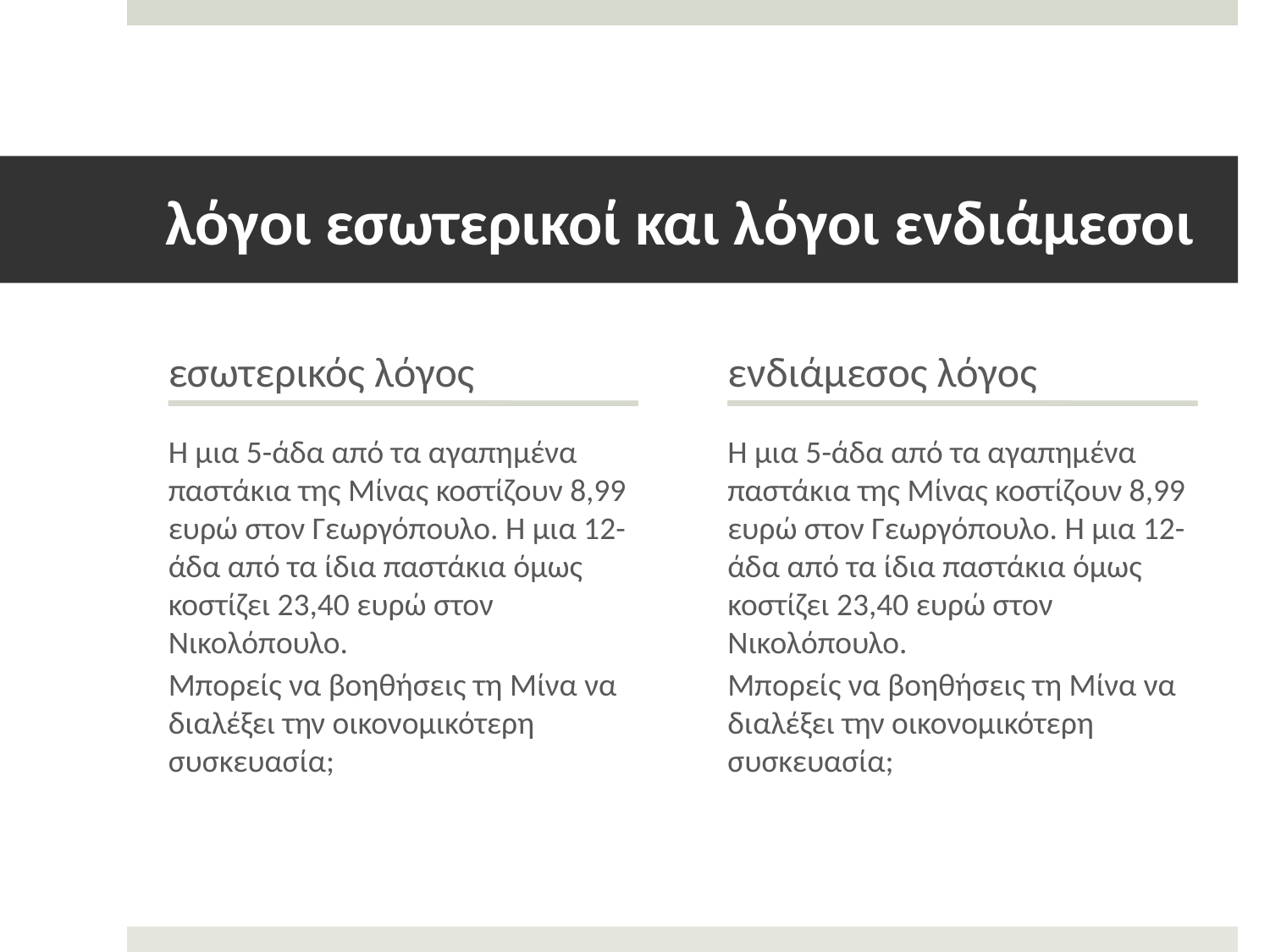

# λόγοι εσωτερικοί και λόγοι ενδιάμεσοι
εσωτερικός λόγος
ενδιάμεσος λόγος
Η μια 5-άδα από τα αγαπημένα παστάκια της Μίνας κοστίζουν 8,99 ευρώ στον Γεωργόπουλο. Η μια 12-άδα από τα ίδια παστάκια όμως κοστίζει 23,40 ευρώ στον Νικολόπουλο.
Μπορείς να βοηθήσεις τη Μίνα να διαλέξει την οικονομικότερη συσκευασία;
Η μια 5-άδα από τα αγαπημένα παστάκια της Μίνας κοστίζουν 8,99 ευρώ στον Γεωργόπουλο. Η μια 12-άδα από τα ίδια παστάκια όμως κοστίζει 23,40 ευρώ στον Νικολόπουλο.
Μπορείς να βοηθήσεις τη Μίνα να διαλέξει την οικονομικότερη συσκευασία;